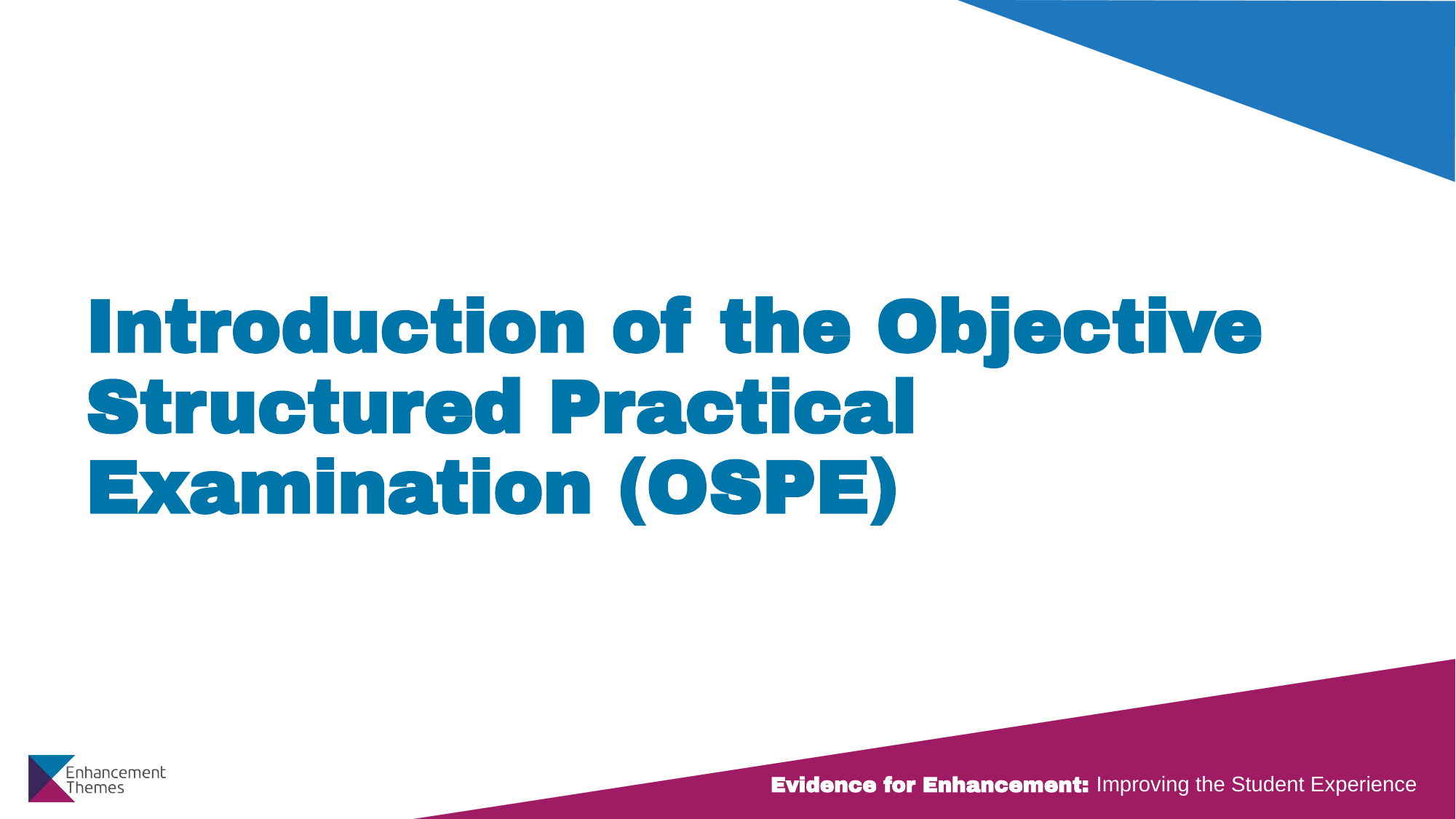

# Introduction of the Objective Structured Practical Examination (OSPE)